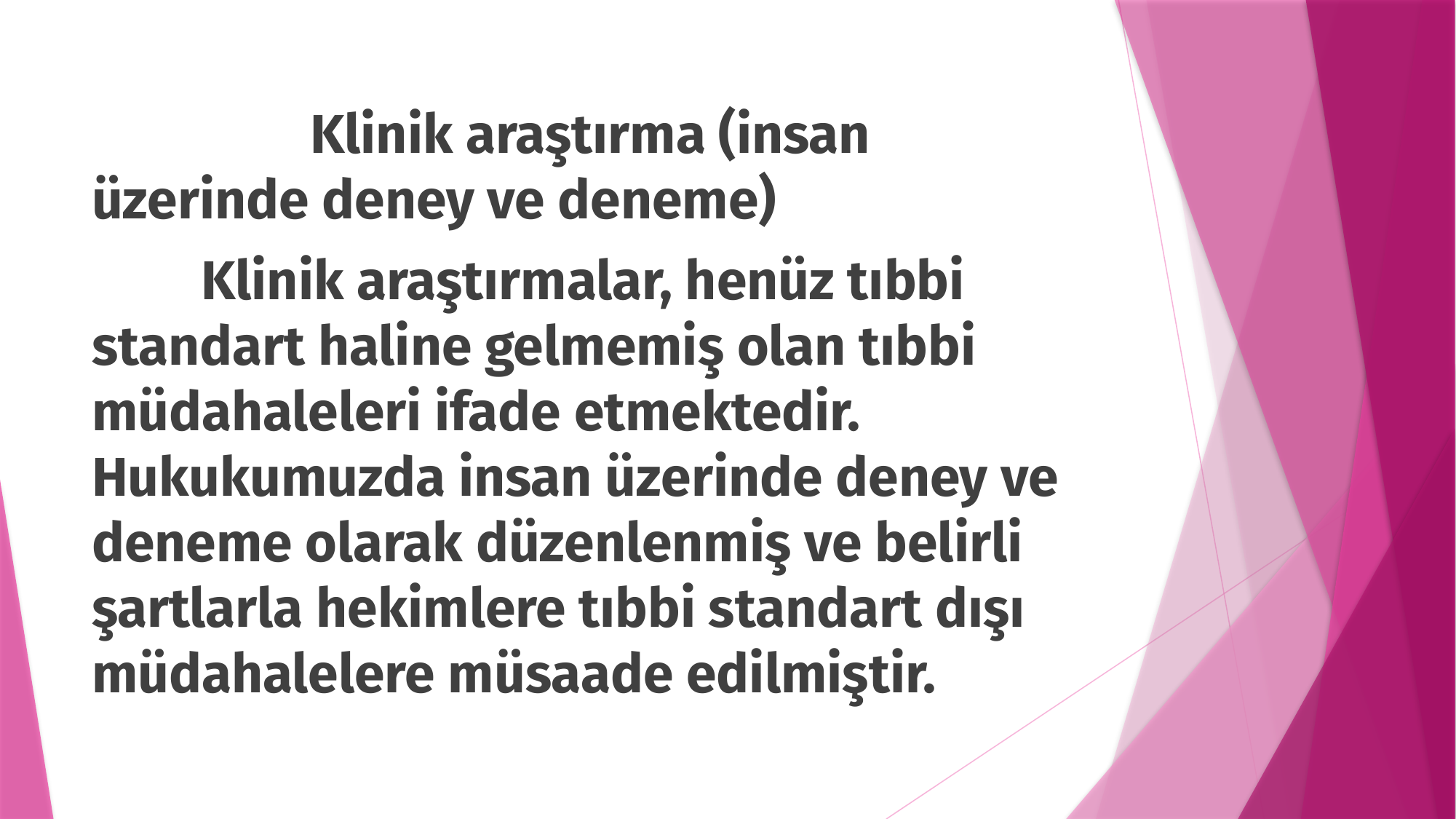

Klinik araştırma (insan üzerinde deney ve deneme)
	Klinik araştırmalar, henüz tıbbi standart haline gelmemiş olan tıbbi müdahaleleri ifade etmektedir. Hukukumuzda insan üzerinde deney ve deneme olarak düzenlenmiş ve belirli şartlarla hekimlere tıbbi standart dışı müdahalelere müsaade edilmiştir.